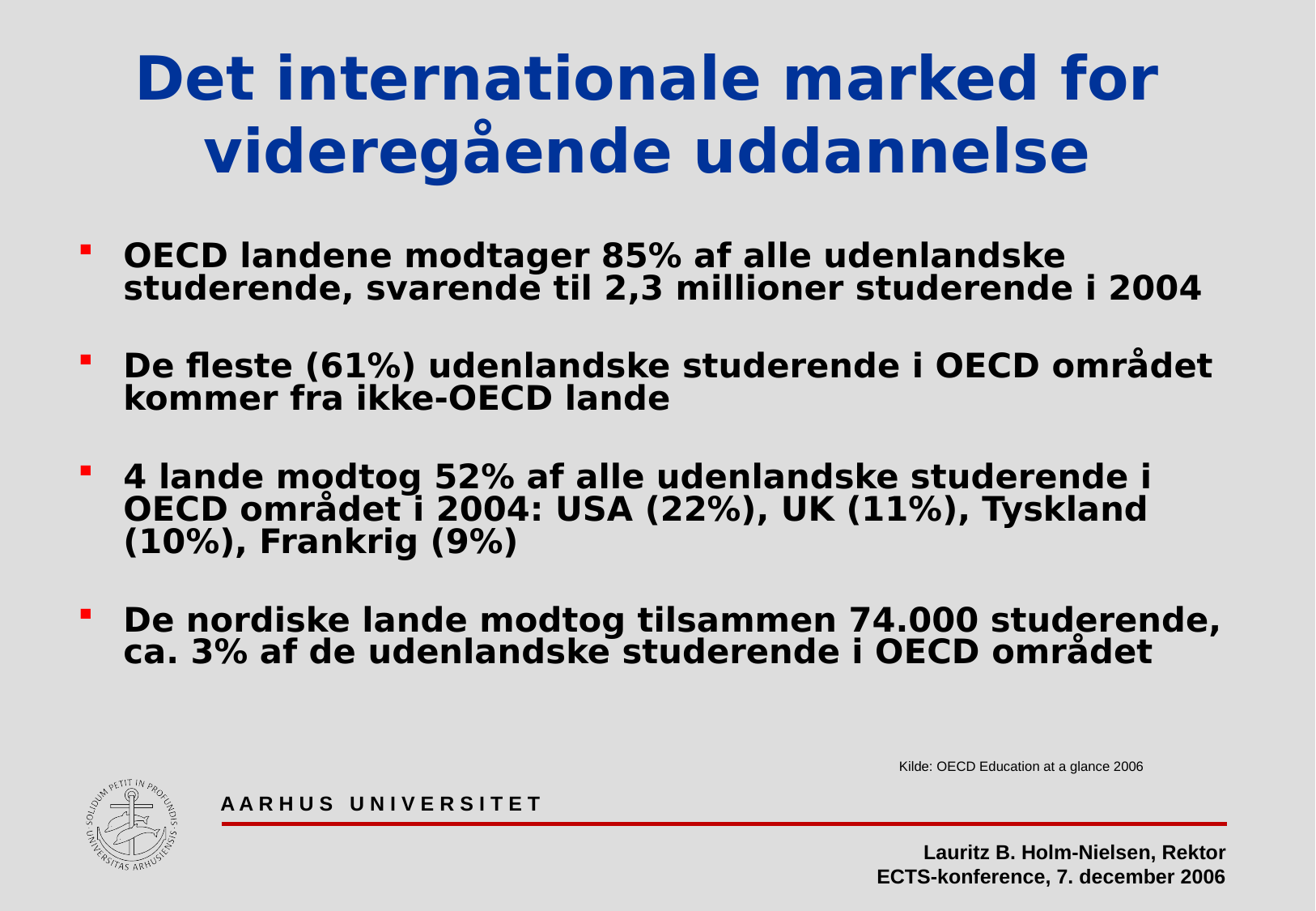

# Det internationale marked for videregående uddannelse
OECD landene modtager 85% af alle udenlandske studerende, svarende til 2,3 millioner studerende i 2004

De fleste (61%) udenlandske studerende i OECD området kommer fra ikke-OECD lande

4 lande modtog 52% af alle udenlandske studerende i  OECD området i 2004: USA (22%), UK (11%), Tyskland (10%), Frankrig (9%)

De nordiske lande modtog tilsammen 74.000 studerende, ca. 3% af de udenlandske studerende i OECD området
Kilde: OECD Education at a glance 2006
A A R H U S   U N I V E R S I T E T